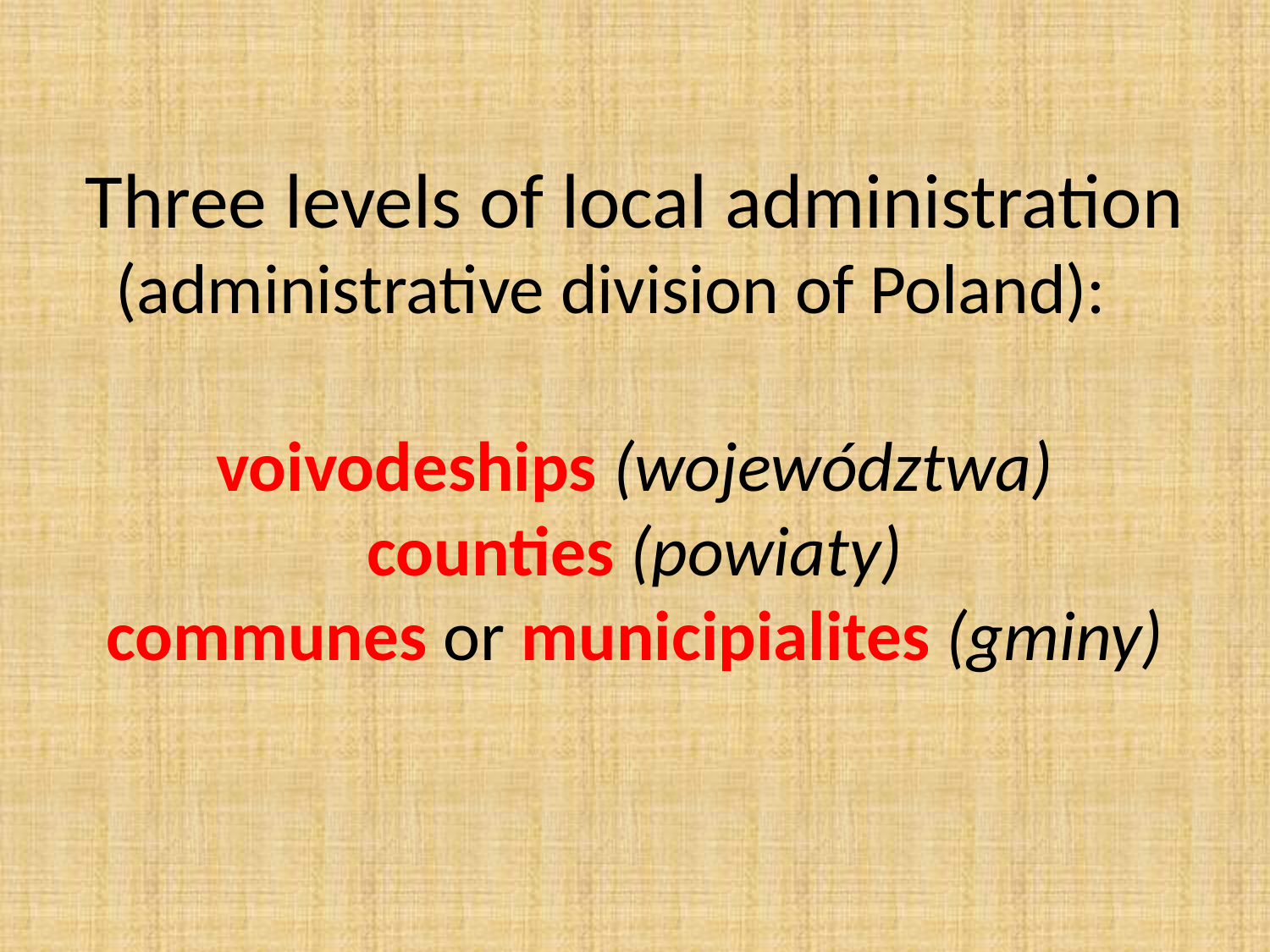

# Three levels of local administration (administrative division of Poland): voivodeships (województwa) counties (powiaty) communes or municipialites (gminy)